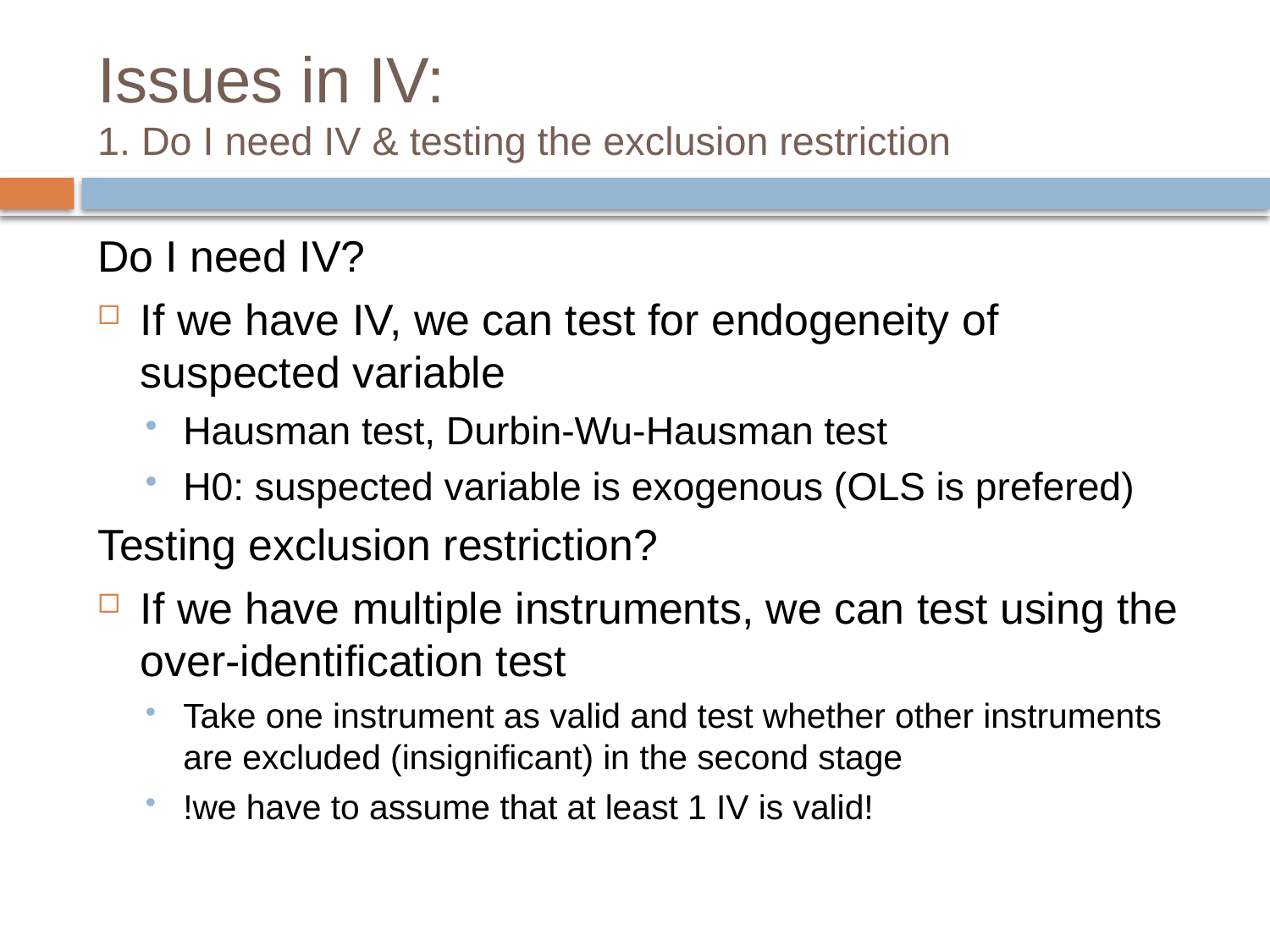

# Issues in IV: 1. Do I need IV & testing the exclusion restriction
Do I need IV?
If we have IV, we can test for endogeneity of suspected variable
Hausman test, Durbin-Wu-Hausman test
H0: suspected variable is exogenous (OLS is prefered)
Testing exclusion restriction?
If we have multiple instruments, we can test using the over-identification test
Take one instrument as valid and test whether other instruments are excluded (insignificant) in the second stage
!we have to assume that at least 1 IV is valid!